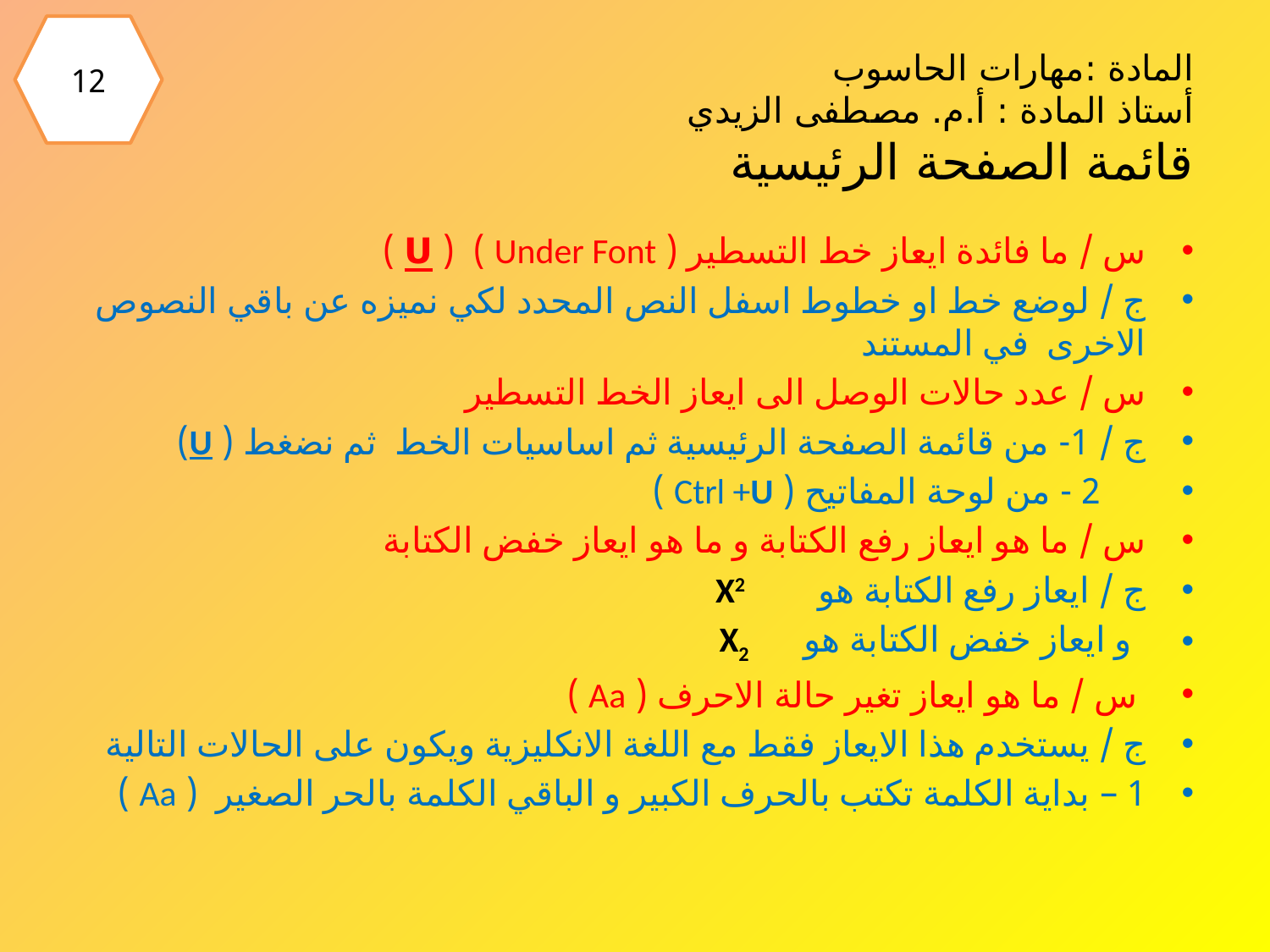

12
# المادة :مهارات الحاسوب أستاذ المادة : أ.م. مصطفى الزيدي                                                   قائمة الصفحة الرئيسية
س / ما فائدة ايعاز خط التسطير ( Under Font )  ( U )
ج / لوضع خط او خطوط اسفل النص المحدد لكي نميزه عن باقي النصوص الاخرى  في المستند
س / عدد حالات الوصل الى ايعاز الخط التسطير
ج / 1- من قائمة الصفحة الرئيسية ثم اساسيات الخط  ثم نضغط ( U)
     2 - من لوحة المفاتيح ( Ctrl +U )
س / ما هو ايعاز رفع الكتابة و ما هو ايعاز خفض الكتابة
ج / ايعاز رفع الكتابة هو        X2
  و ايعاز خفض الكتابة هو      X2
 س / ما هو ايعاز تغير حالة الاحرف ( Aa )
ج / يستخدم هذا الايعاز فقط مع اللغة الانكليزية ويكون على الحالات التالية
1 – بداية الكلمة تكتب بالحرف الكبير و الباقي الكلمة بالحر الصغير  ( Aa )